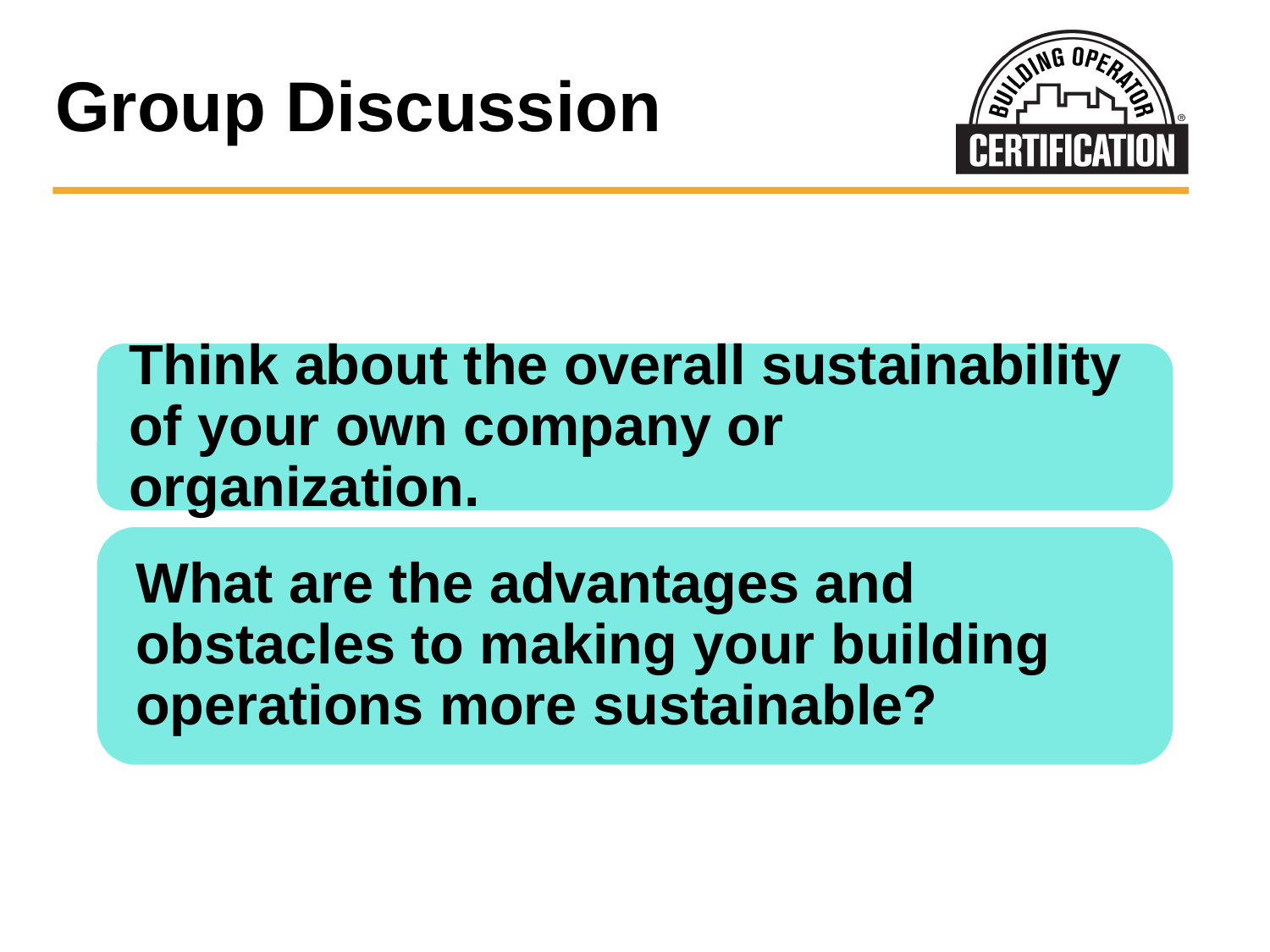

# Group Discussion

Think about the overall sustainability of your own company or organization.
What are the advantages and obstacles to making your building operations more sustainable?